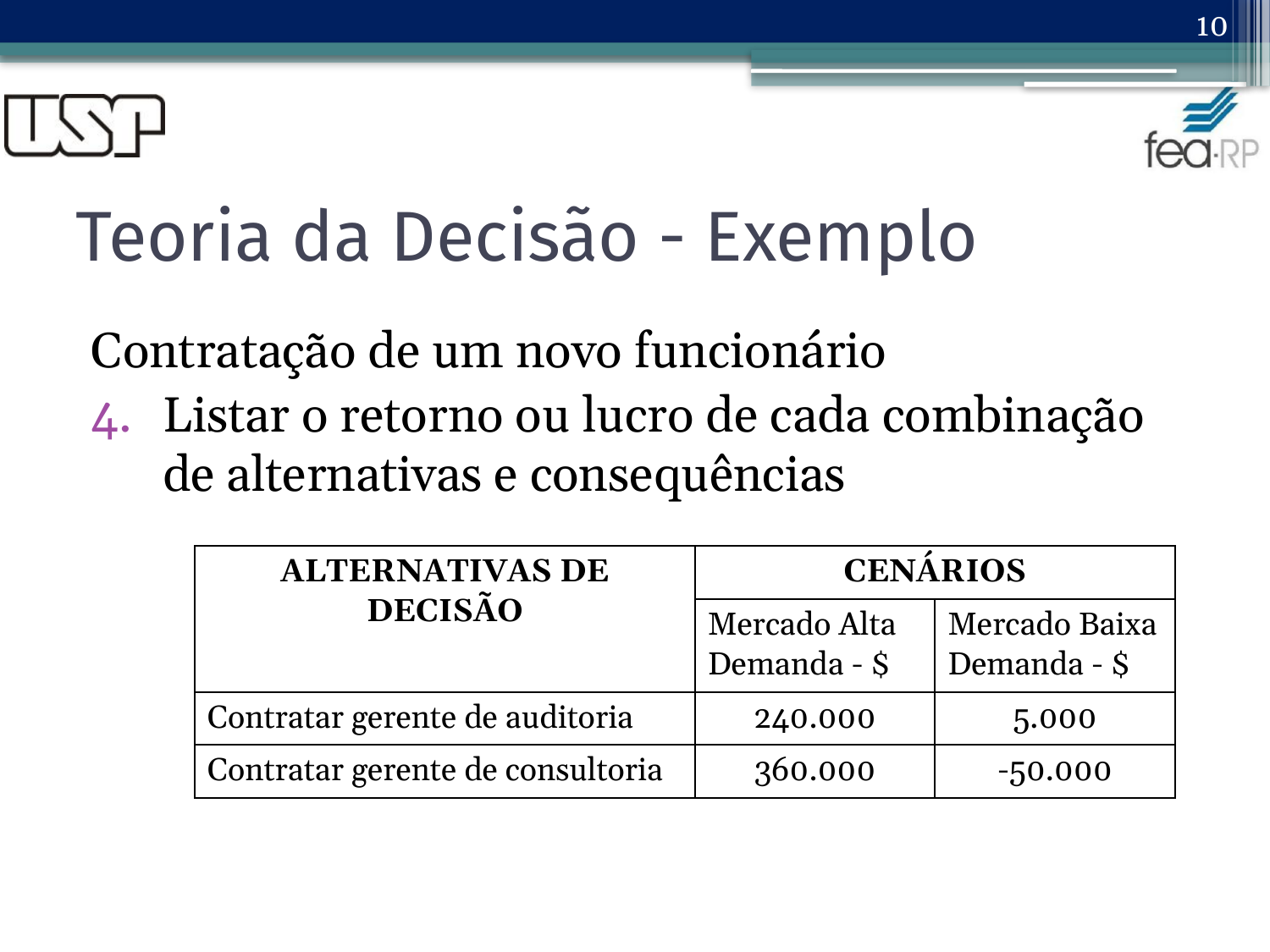

10
# Teoria da Decisão - Exemplo
Contratação de um novo funcionário
Listar o retorno ou lucro de cada combinação de alternativas e consequências

| ALTERNATIVAS DE DECISÃO | CENÁRIOS |  |
| --- | --- | --- |
|  | Mercado Alta Demanda - $ | Mercado Baixa Demanda - $ |
| Contratar gerente de auditoria | 240.000 | 5.000 |
| Contratar gerente de consultoria | 360.000 | -50.000 |